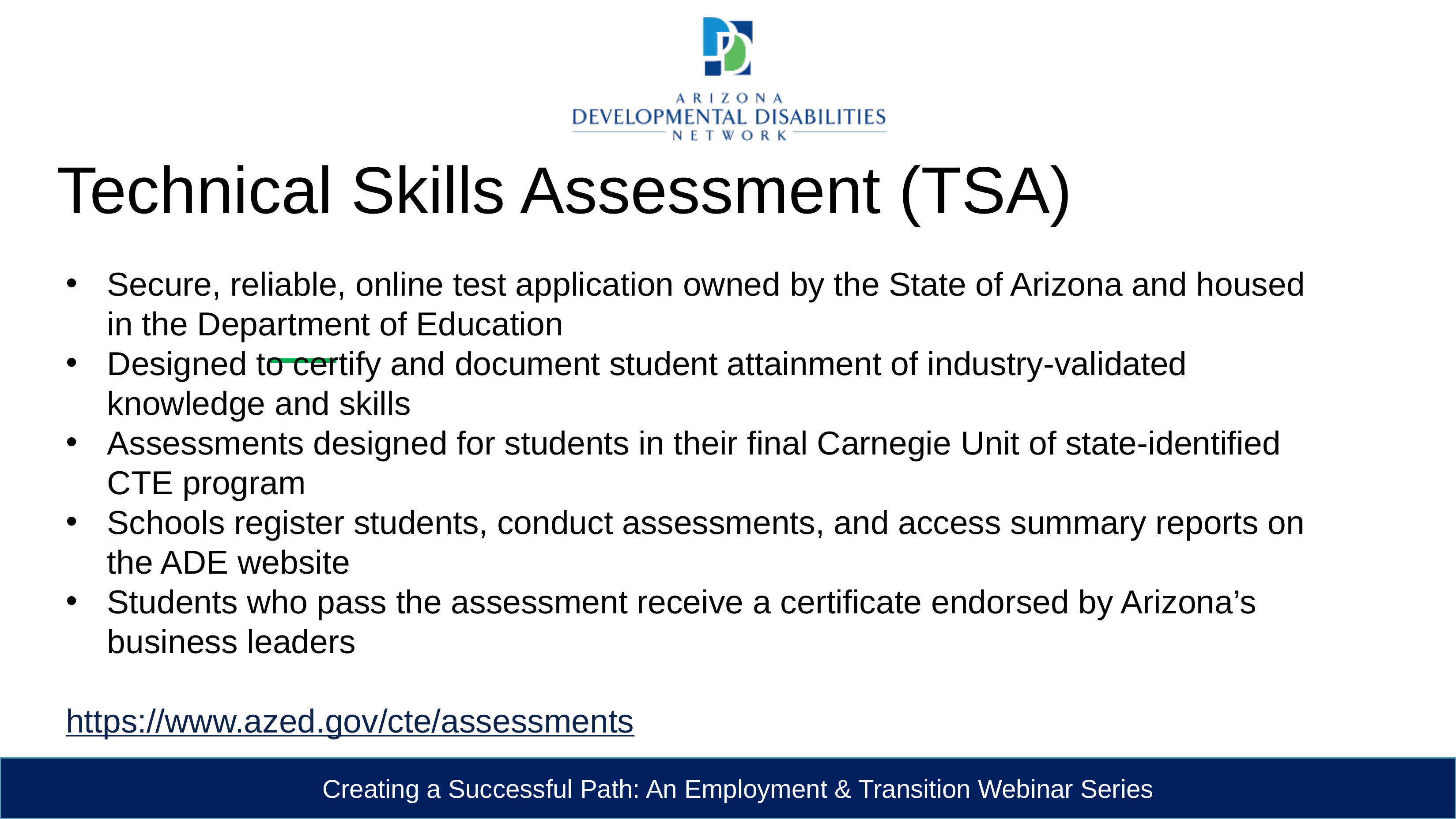

# Technical Skills Assessment (TSA)
Secure, reliable, online test application owned by the State of Arizona and housed in the Department of Education
Designed to certify and document student attainment of industry-validated knowledge and skills
Assessments designed for students in their final Carnegie Unit of state-identified CTE program
Schools register students, conduct assessments, and access summary reports on the ADE website
Students who pass the assessment receive a certificate endorsed by Arizona’s business leaders

https://www.azed.gov/cte/assessments